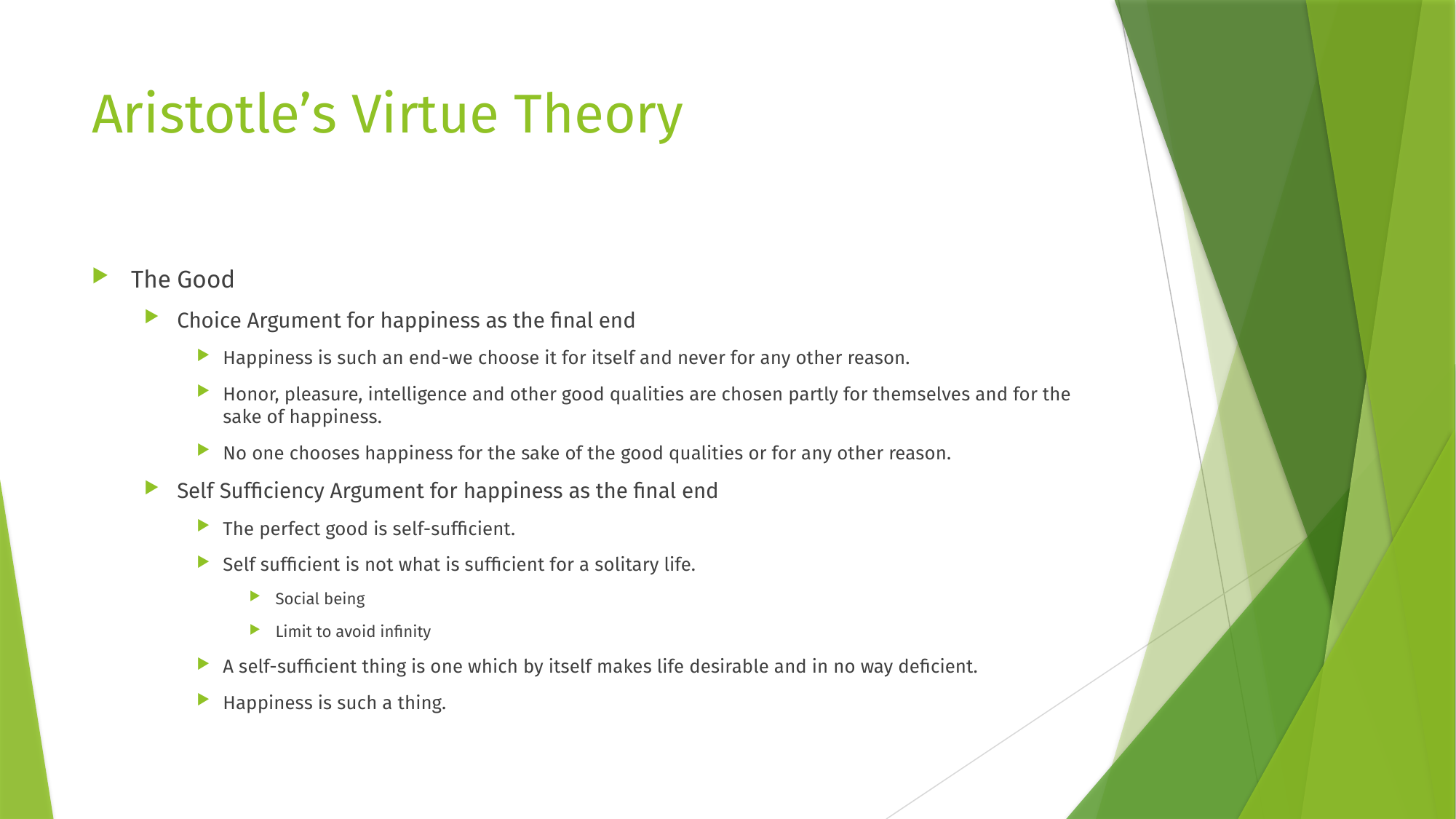

# Aristotle’s Virtue Theory
The Good
Choice Argument for happiness as the final end
Happiness is such an end-we choose it for itself and never for any other reason.
Honor, pleasure, intelligence and other good qualities are chosen partly for themselves and for the sake of happiness.
No one chooses happiness for the sake of the good qualities or for any other reason.
Self Sufficiency Argument for happiness as the final end
The perfect good is self-sufficient.
Self sufficient is not what is sufficient for a solitary life.
Social being
Limit to avoid infinity
A self-sufficient thing is one which by itself makes life desirable and in no way deficient.
Happiness is such a thing.